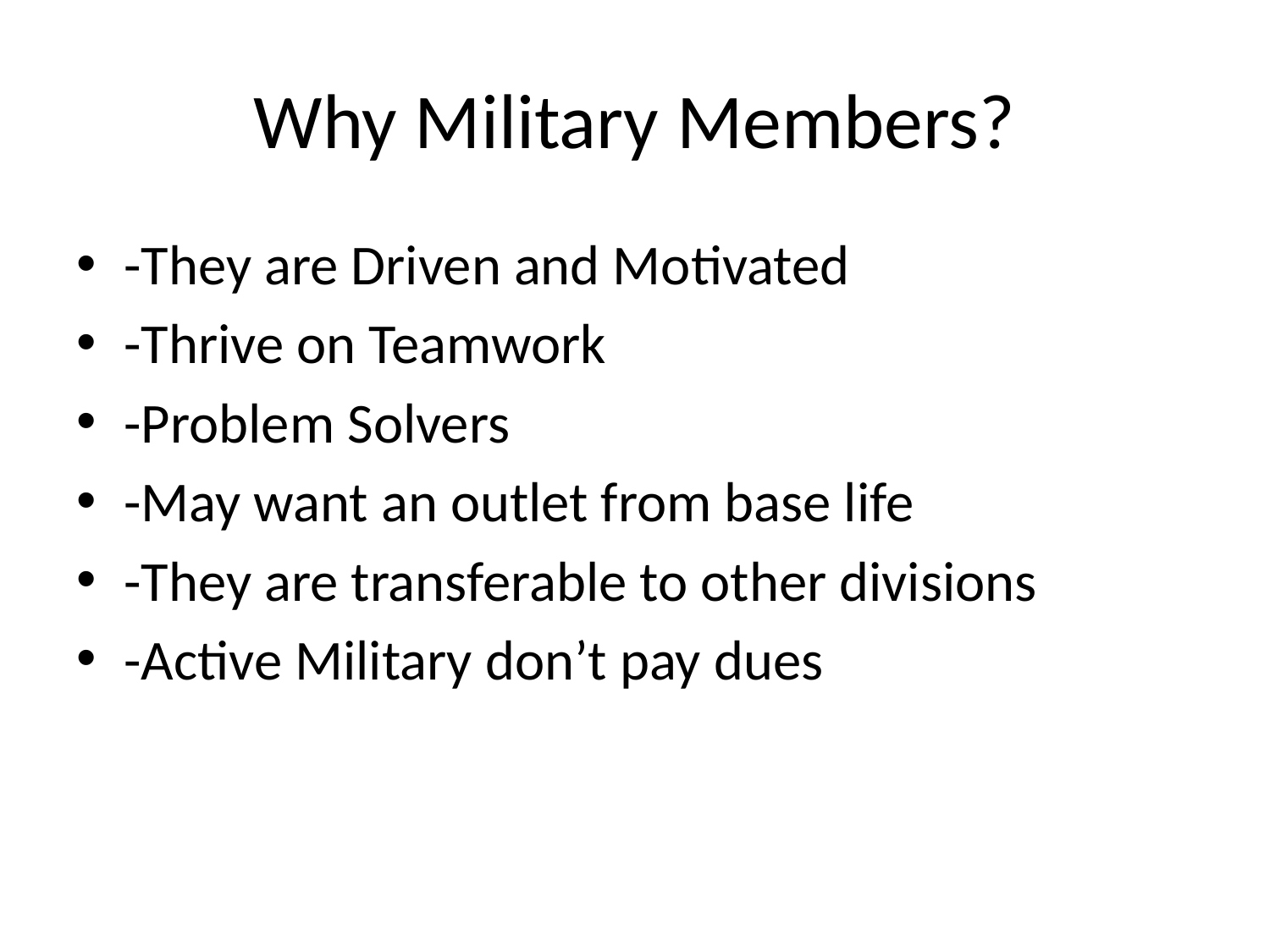

# Why Military Members?
-They are Driven and Motivated
-Thrive on Teamwork
-Problem Solvers
-May want an outlet from base life
-They are transferable to other divisions
-Active Military don’t pay dues